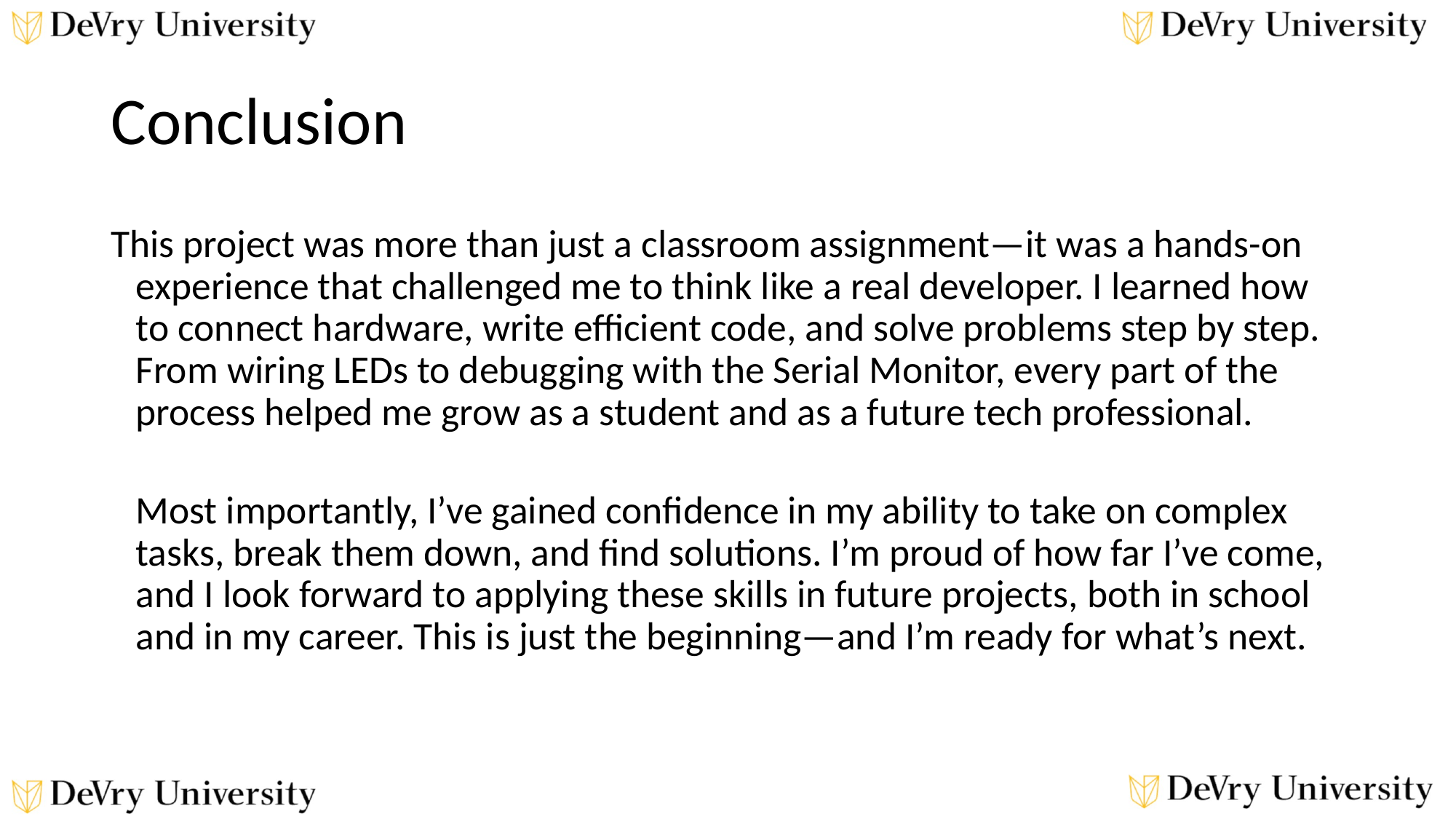

# Conclusion
This project was more than just a classroom assignment—it was a hands-on experience that challenged me to think like a real developer. I learned how to connect hardware, write efficient code, and solve problems step by step. From wiring LEDs to debugging with the Serial Monitor, every part of the process helped me grow as a student and as a future tech professional.
Most importantly, I’ve gained confidence in my ability to take on complex tasks, break them down, and find solutions. I’m proud of how far I’ve come, and I look forward to applying these skills in future projects, both in school and in my career. This is just the beginning—and I’m ready for what’s next.